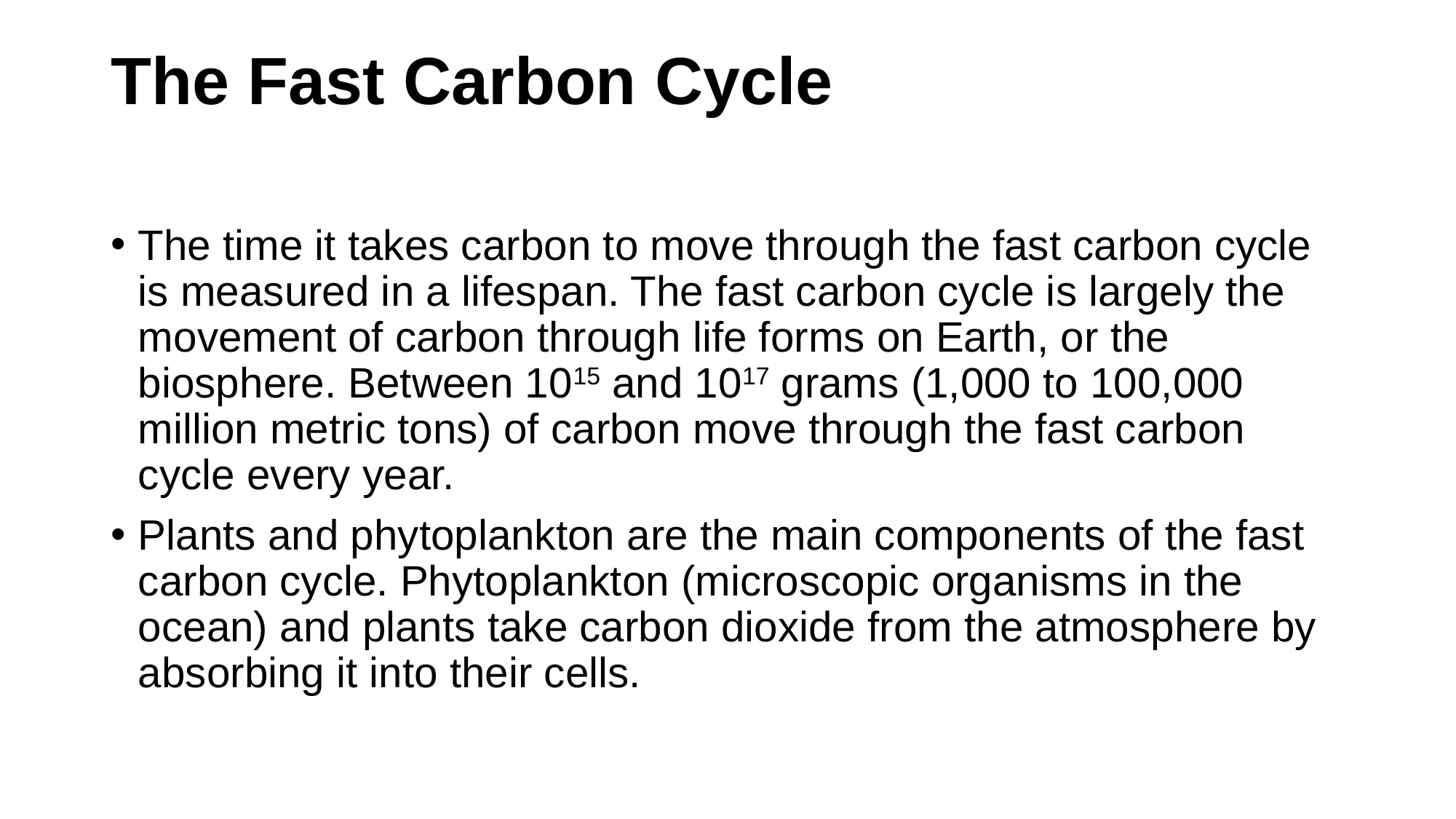

# The Fast Carbon Cycle
The time it takes carbon to move through the fast carbon cycle is measured in a lifespan. The fast carbon cycle is largely the movement of carbon through life forms on Earth, or the biosphere. Between 1015 and 1017 grams (1,000 to 100,000 million metric tons) of carbon move through the fast carbon cycle every year.
Plants and phytoplankton are the main components of the fast carbon cycle. Phytoplankton (microscopic organisms in the ocean) and plants take carbon dioxide from the atmosphere by absorbing it into their cells.